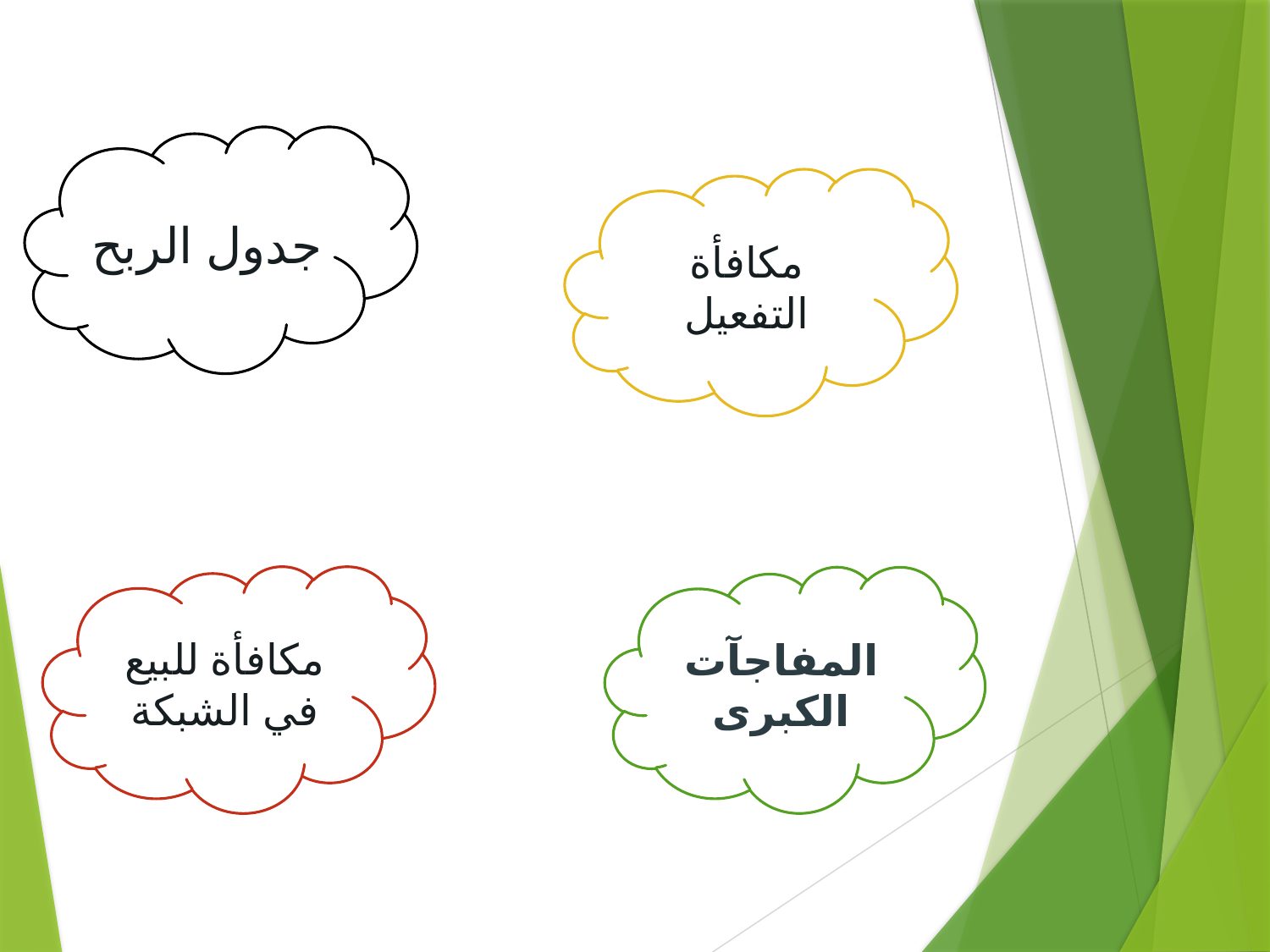

جدول الربح
مكافأة التفعيل
مكافأة للبيع في الشبكة
المفاجآت الكبرى